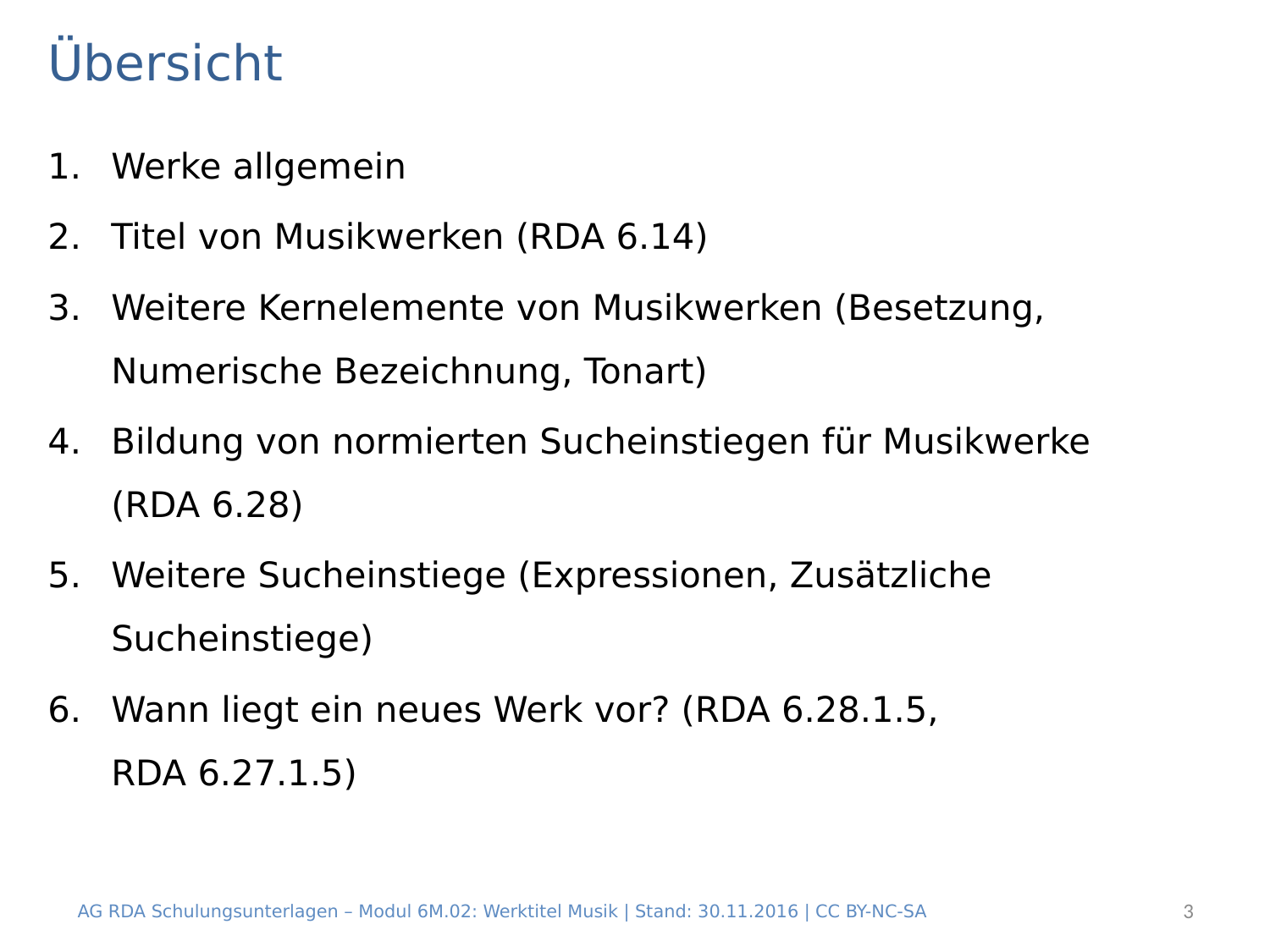

# Übersicht
Werke allgemein
Titel von Musikwerken (RDA 6.14)
Weitere Kernelemente von Musikwerken (Besetzung, Numerische Bezeichnung, Tonart)
Bildung von normierten Sucheinstiegen für Musikwerke
(RDA 6.28)
Weitere Sucheinstiege (Expressionen, Zusätzliche Sucheinstiege)
Wann liegt ein neues Werk vor? (RDA 6.28.1.5,
RDA 6.27.1.5)

AG RDA Schulungsunterlagen – Modul 6M.02: Werktitel Musik | Stand: 30.11.2016 | CC BY-NC-SA
3